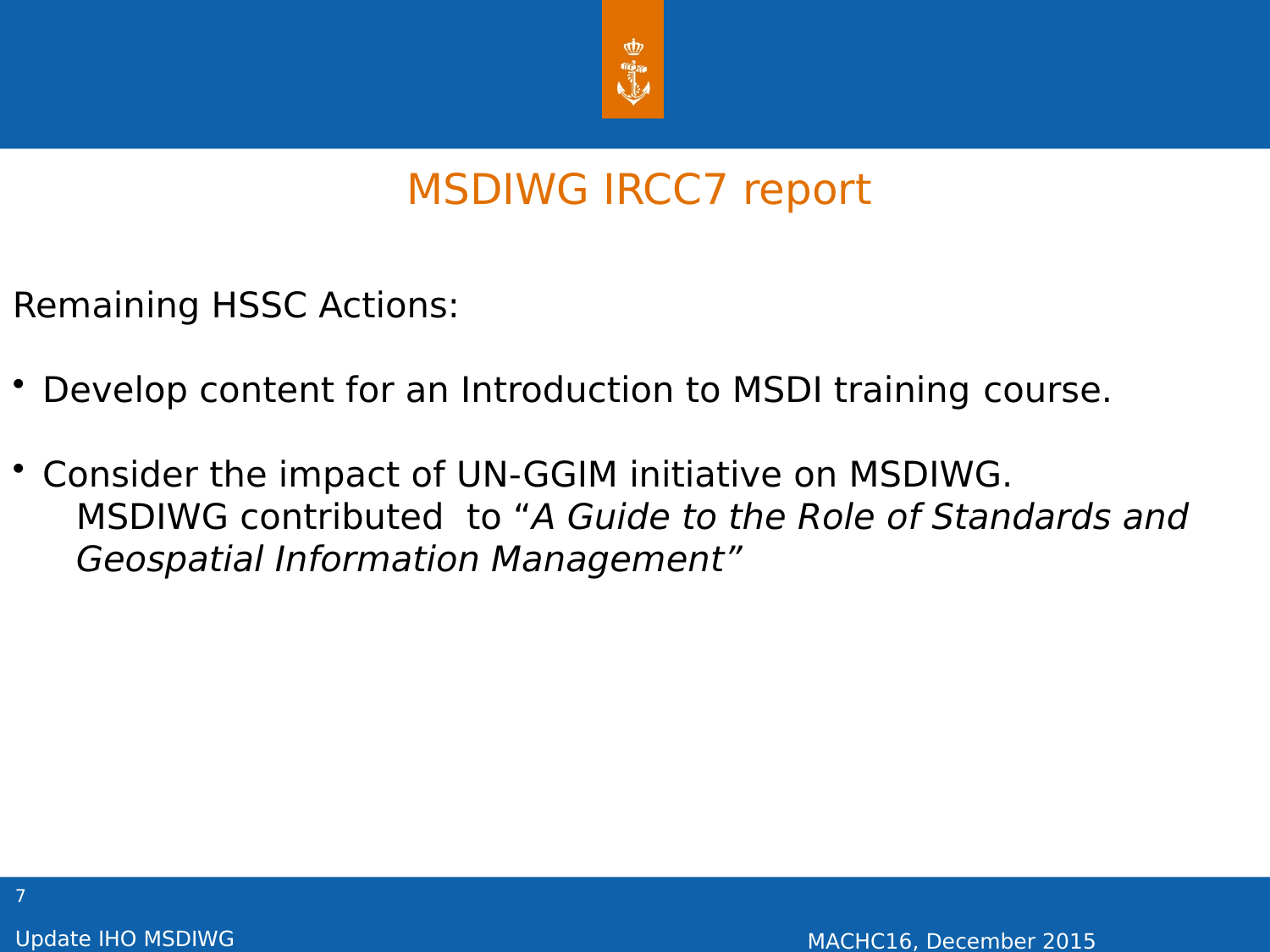

MSDIWG IRCC7 report
Remaining HSSC Actions:

Develop content for an Introduction to MSDI training course.

Consider the impact of UN-GGIM initiative on MSDIWG.
MSDIWG contributed  to “A Guide to the Role of Standards and Geospatial Information Management”